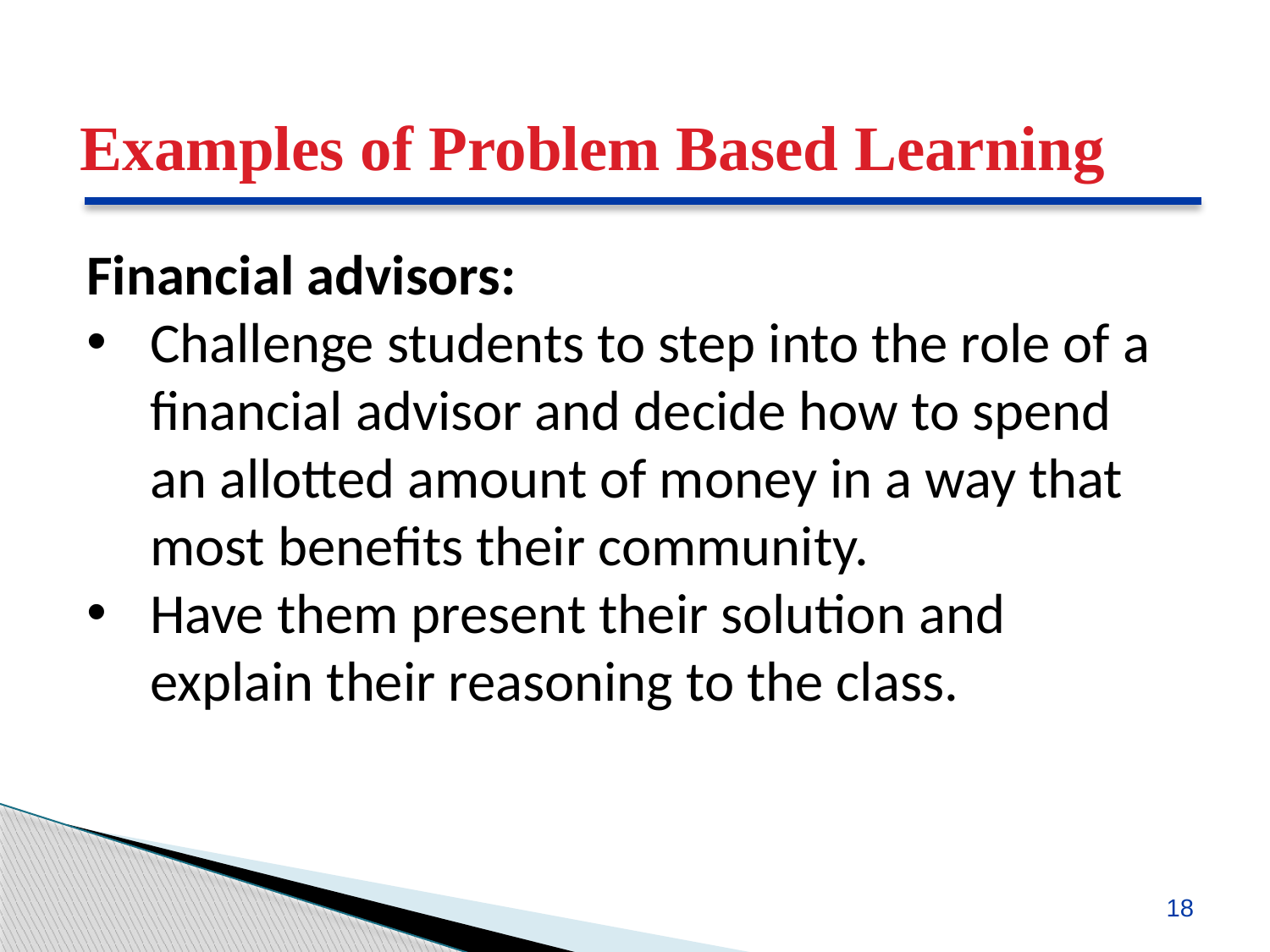

Examples of Problem Based Learning
Financial advisors:
Challenge students to step into the role of a financial advisor and decide how to spend an allotted amount of money in a way that most benefits their community.
Have them present their solution and explain their reasoning to the class.

18